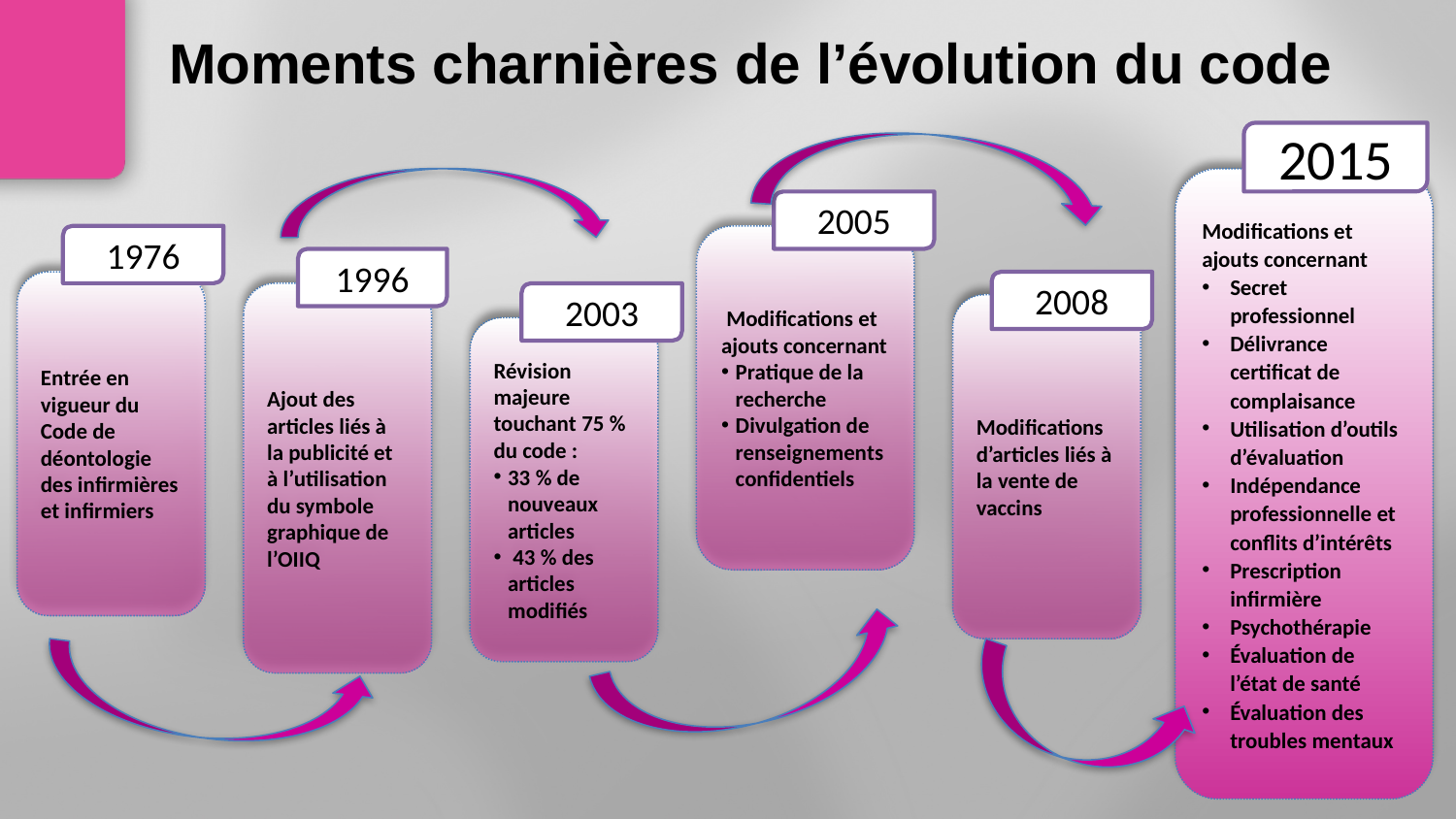

Moments charnières de l’évolution du code
2015

Modifications et ajouts concernant
Secret professionnel
Délivrance certificat de complaisance
Utilisation d’outils d’évaluation
Indépendance professionnelle et conflits d’intérêts
Prescription infirmière
Psychothérapie
Évaluation de l’état de santé
Évaluation des troubles mentaux
2005
1976
 Modifications et ajouts concernant
Pratique de la recherche
Divulgation de renseignements confidentiels
1996
Entrée en vigueur du Code de déontologie des infirmières
et infirmiers
2008
Ajout des articles liés à la publicité et à l’utilisation du symbole graphique de l’OIIQ
2003
Modifications d’articles liés à la vente de vaccins
Révision majeure touchant 75 % du code :
33 % de nouveaux articles
 43 % des articles modifiés